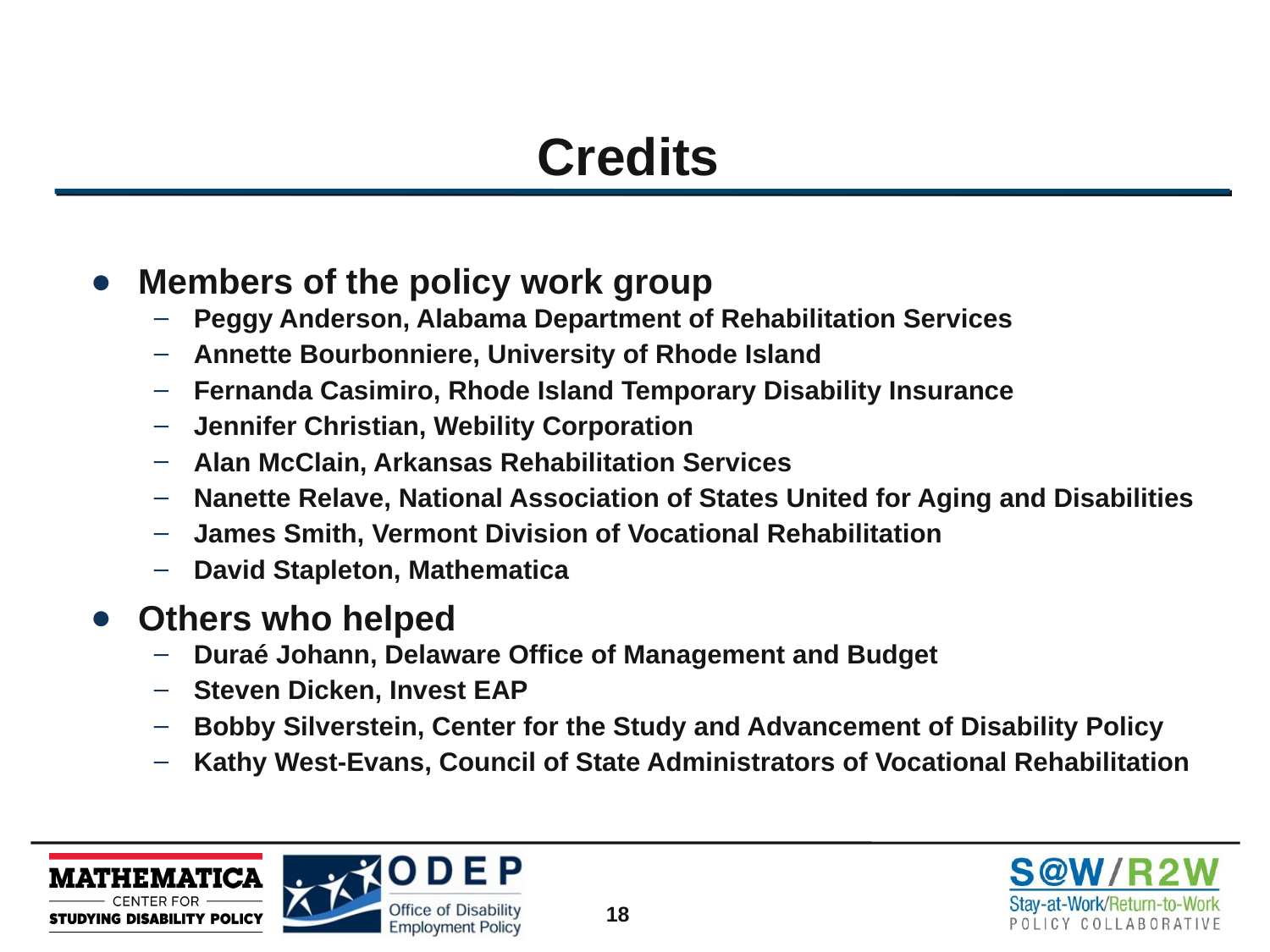

# Credits
Members of the policy work group
Peggy Anderson, Alabama Department of Rehabilitation Services
Annette Bourbonniere, University of Rhode Island
Fernanda Casimiro, Rhode Island Temporary Disability Insurance
Jennifer Christian, Webility Corporation
Alan McClain, Arkansas Rehabilitation Services
Nanette Relave, National Association of States United for Aging and Disabilities
James Smith, Vermont Division of Vocational Rehabilitation
David Stapleton, Mathematica
Others who helped
Duraé Johann, Delaware Office of Management and Budget
Steven Dicken, Invest EAP
Bobby Silverstein, Center for the Study and Advancement of Disability Policy
Kathy West-Evans, Council of State Administrators of Vocational Rehabilitation